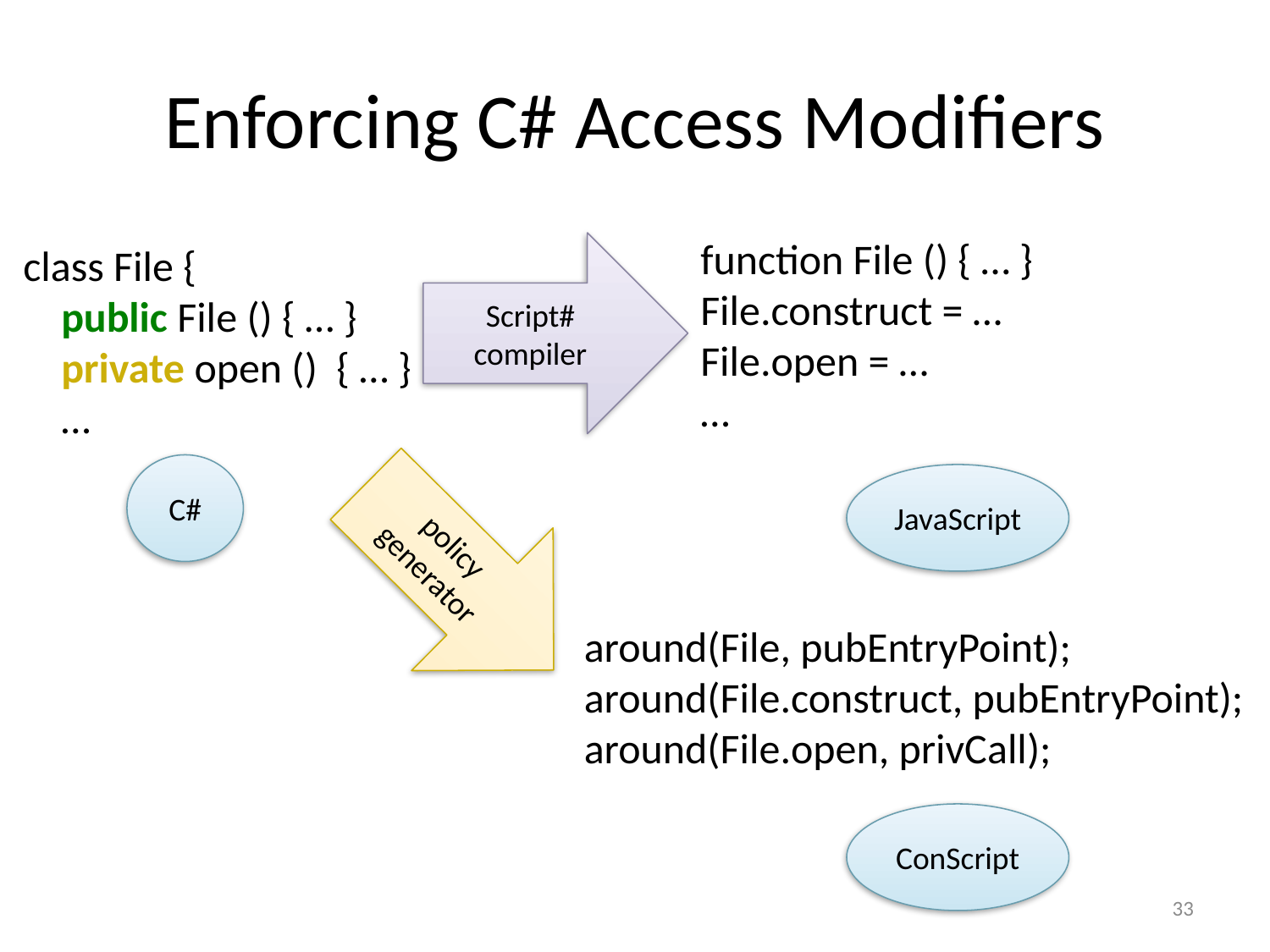

# Enforcing C# Access Modifiers
function File () { … }
File.construct = …
File.open = …
…
Script#
compiler
JavaScript
class File {
    public File () { … }
    private open ()  { … }
    …

C#
policy
generator
around(File, pubEntryPoint);
around(File.construct, pubEntryPoint);
around(File.open, privCall);
ConScript
33